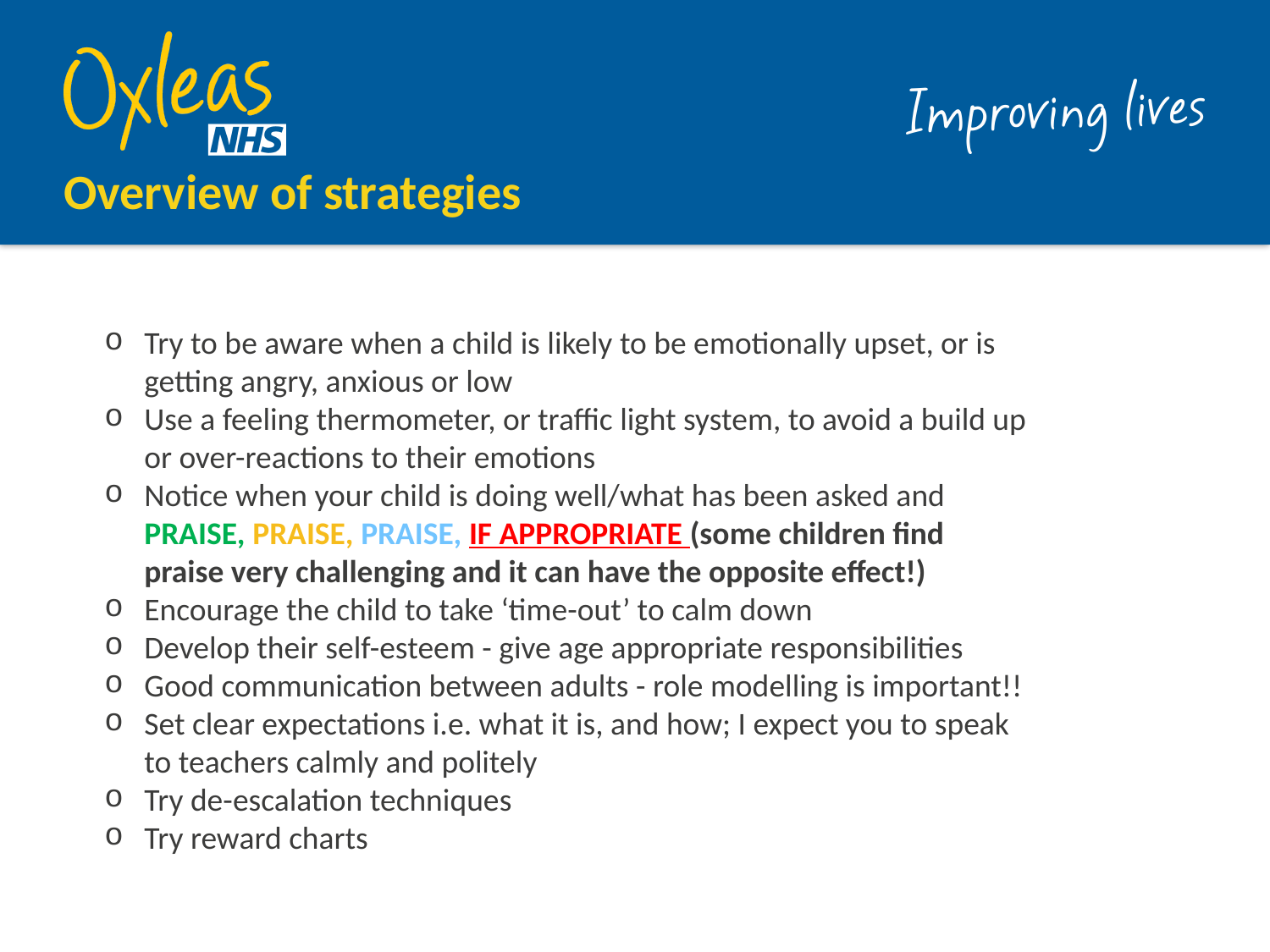

# Overview of strategies

Try to be aware when a child is likely to be emotionally upset, or is getting angry, anxious or low
Use a feeling thermometer, or traffic light system, to avoid a build up or over-reactions to their emotions
Notice when your child is doing well/what has been asked and PRAISE, PRAISE, PRAISE, IF APPROPRIATE (some children find praise very challenging and it can have the opposite effect!)
Encourage the child to take ‘time-out’ to calm down
Develop their self-esteem - give age appropriate responsibilities
Good communication between adults - role modelling is important!!
Set clear expectations i.e. what it is, and how; I expect you to speak to teachers calmly and politely
Try de-escalation techniques
Try reward charts